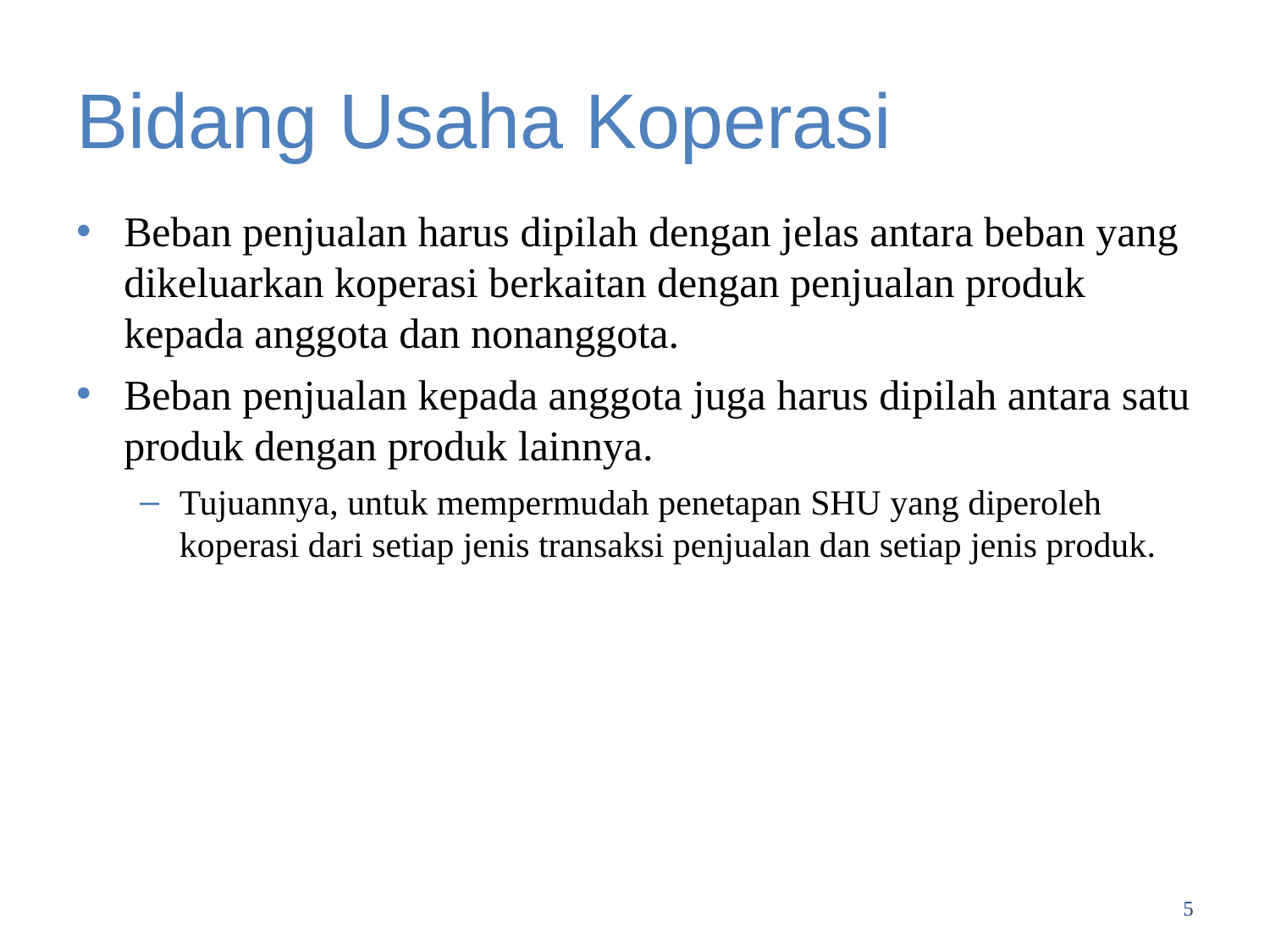

# Bidang Usaha Koperasi
Beban penjualan harus dipilah dengan jelas antara beban yang dikeluarkan koperasi berkaitan dengan penjualan produk kepada anggota dan nonanggota.
Beban penjualan kepada anggota juga harus dipilah antara satu produk dengan produk lainnya.
Tujuannya, untuk mempermudah penetapan SHU yang diperoleh koperasi dari setiap jenis transaksi penjualan dan setiap jenis produk.
5